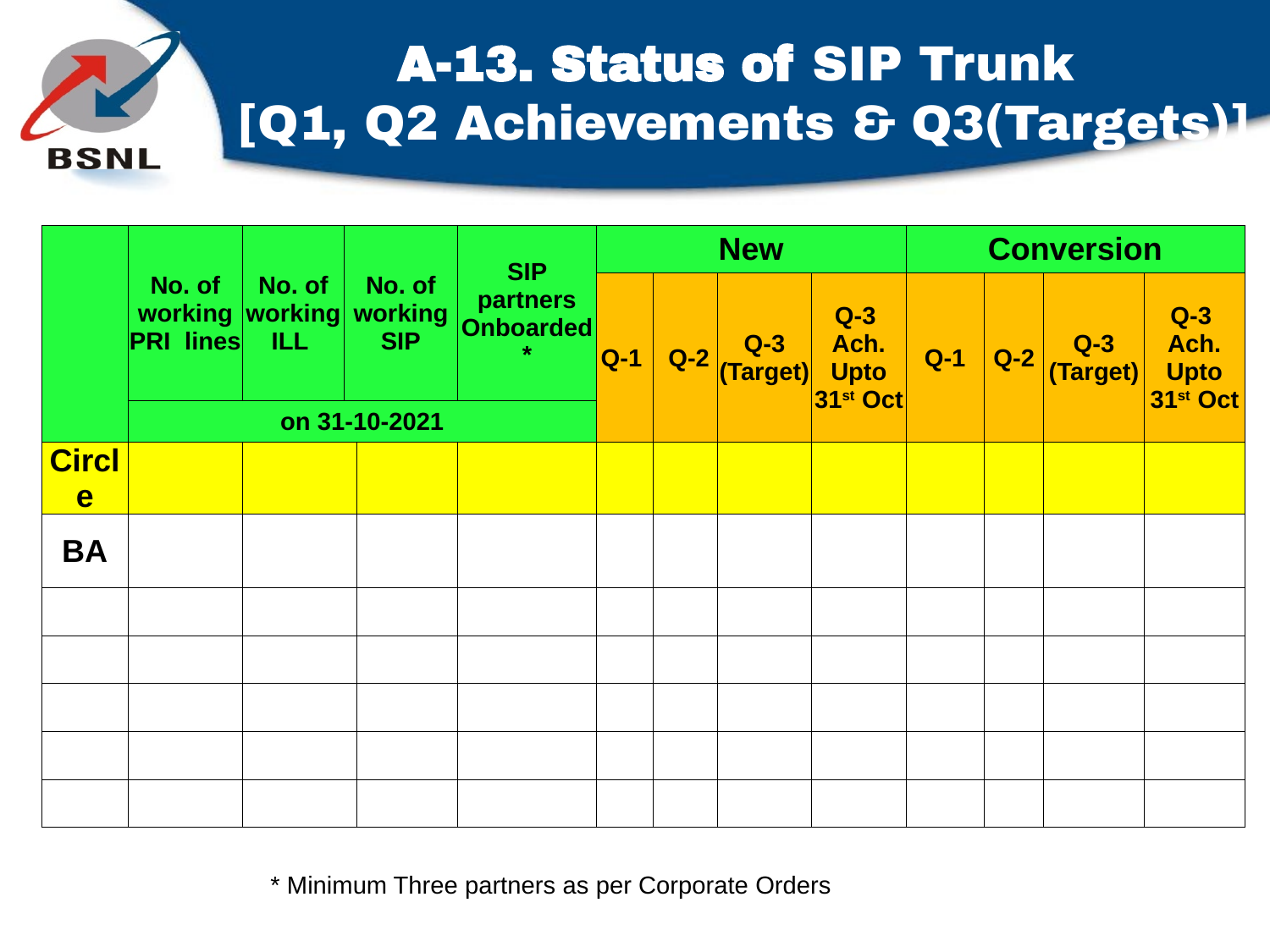

# A-13. Status of SIP Trunk [Q1, Q2 Achievements & Q3(Targets)]

|  | No. of working PRI lines | No. of working ILL | No. of working SIP |  | SIP partners Onboarded\* | New |  |  |  | Conversion |  |  |  |
| --- | --- | --- | --- | --- | --- | --- | --- | --- | --- | --- | --- | --- | --- |
|  |  |  |  |  |  | Q-1 | Q-2 | Q-3 (Target) | Q-3 Ach. Upto 31st Oct | Q-1 | Q-2 | Q-3 (Target) | Q-3 Ach. Upto 31st Oct |
|  | on 31-10-2021 |  |  |  |  |  |  |  |  |  |  |  |  |
| Circle |  |  |  |  |  |  |  |  |  |  |  |  |  |
| BA |  |  |  |  |  |  |  |  |  |  |  |  |  |
|  |  |  |  |  |  |  |  |  |  |  |  |  |  |
|  |  |  |  |  |  |  |  |  |  |  |  |  |  |
|  |  |  |  |  |  |  |  |  |  |  |  |  |  |
|  |  |  |  |  |  |  |  |  |  |  |  |  |  |
|  |  |  |  |  |  |  |  |  |  |  |  |  |  |
* Minimum Three partners as per Corporate Orders